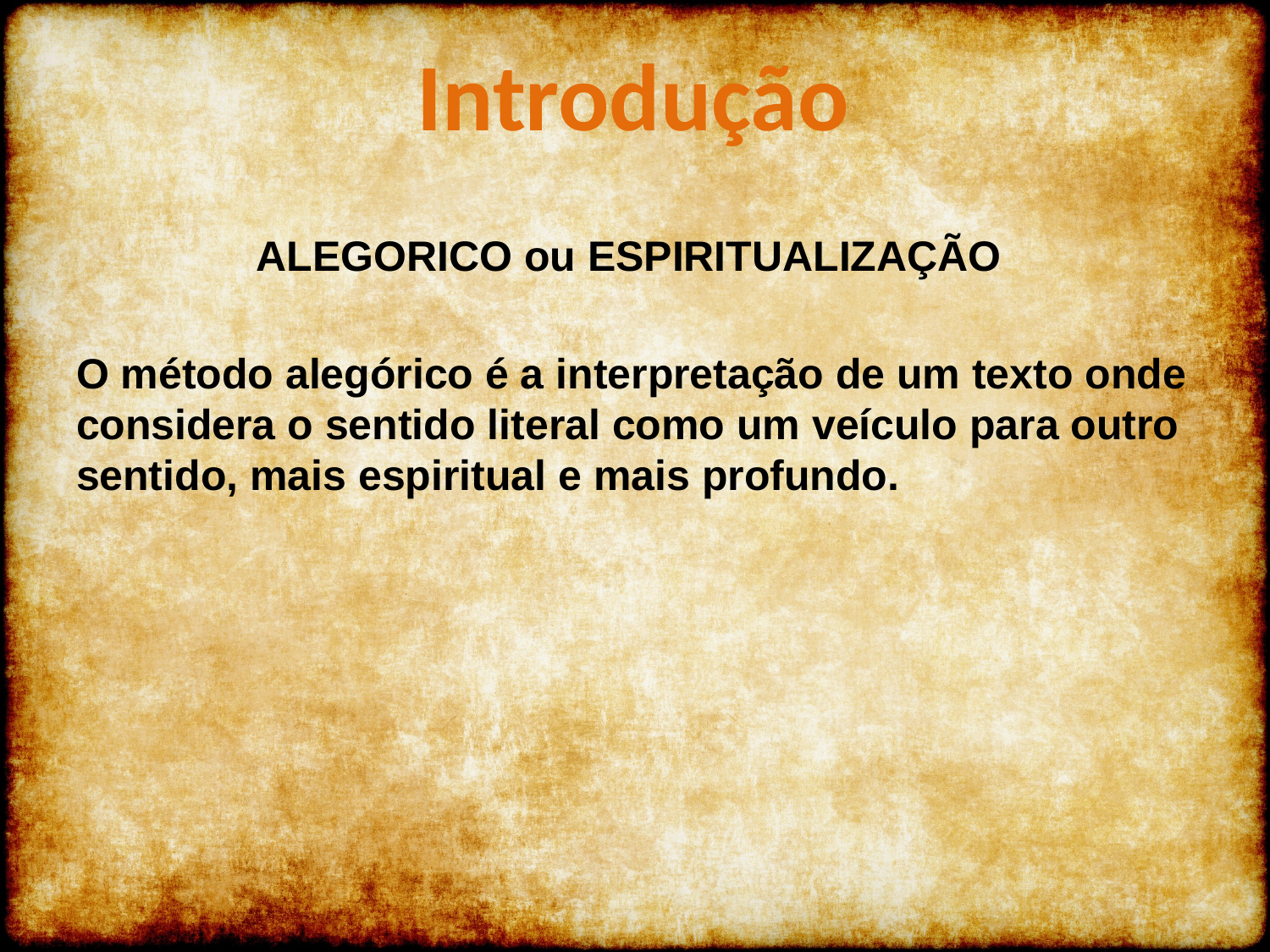

Introdução
ALEGORICO ou ESPIRITUALIZAÇÃO

O método alegórico é a interpretação de um texto onde considera o sentido literal como um veículo para outro sentido, mais espiritual e mais profundo.